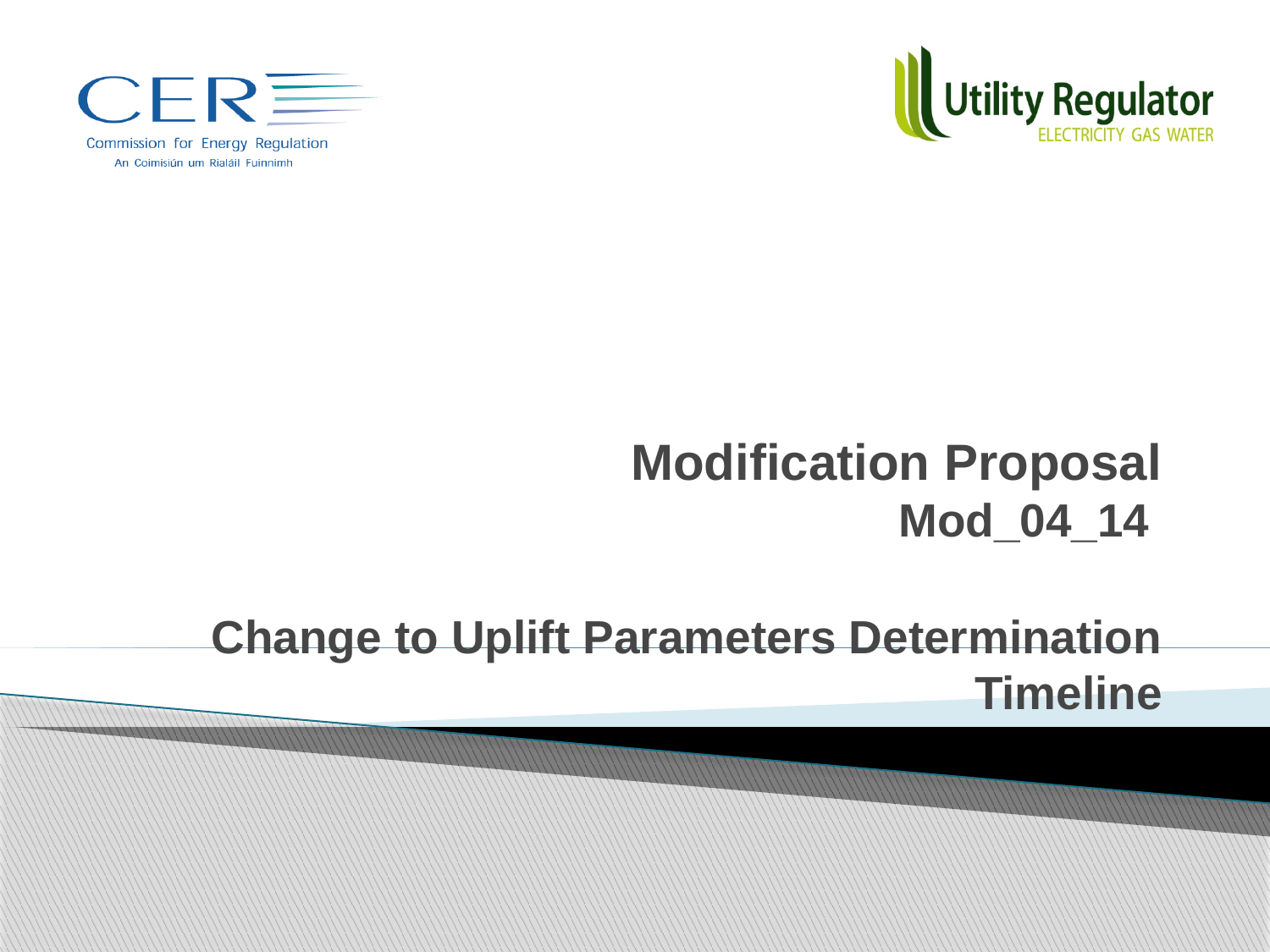

# Modification Proposal Mod_04_14 Change to Uplift Parameters Determination Timeline